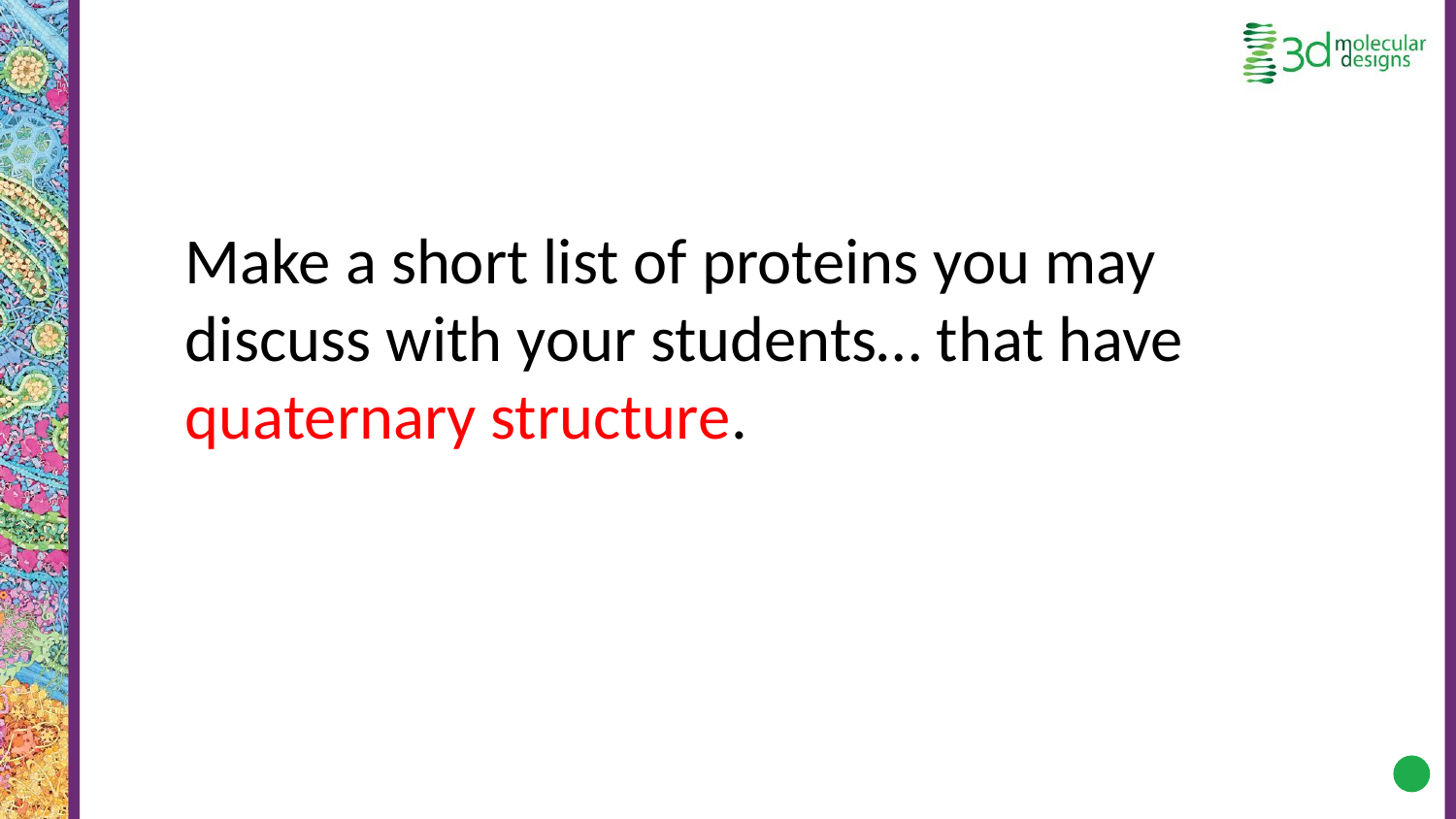

Make a short list of proteins you may discuss with your students… that have quaternary structure.
127